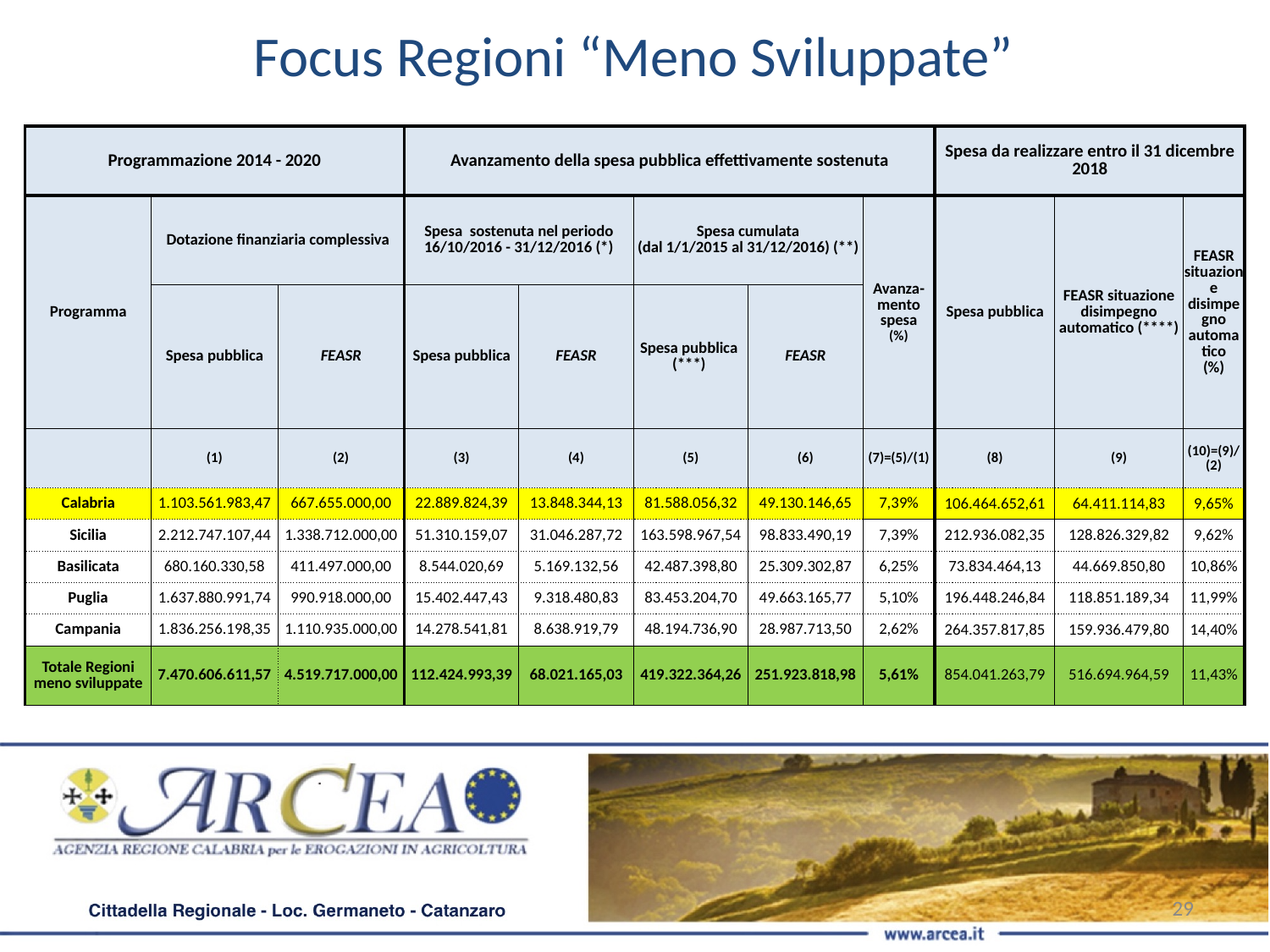

Focus Regioni “Meno Sviluppate”
| Programmazione 2014 - 2020 |  |  | Avanzamento della spesa pubblica effettivamente sostenuta |  |  |  |  | Spesa da realizzare entro il 31 dicembre 2018 |  |  |
| --- | --- | --- | --- | --- | --- | --- | --- | --- | --- | --- |
| Programma | Dotazione finanziaria complessiva |  | Spesa sostenuta nel periodo 16/10/2016 - 31/12/2016 (\*) |  | Spesa cumulata (dal 1/1/2015 al 31/12/2016) (\*\*) |  | Avanza-mento spesa (%) | Spesa pubblica | FEASR situazione disimpegno automatico (\*\*\*\*) | FEASR situazione disimpegno automatico (%) |
|  | Spesa pubblica | FEASR | Spesa pubblica | FEASR | Spesa pubblica (\*\*\*) | FEASR |  |  |  |  |
|  | (1) | (2) | (3) | (4) | (5) | (6) | (7)=(5)/(1) | (8) | (9) | (10)=(9)/(2) |
| Calabria | 1.103.561.983,47 | 667.655.000,00 | 22.889.824,39 | 13.848.344,13 | 81.588.056,32 | 49.130.146,65 | 7,39% | 106.464.652,61 | 64.411.114,83 | 9,65% |
| Sicilia | 2.212.747.107,44 | 1.338.712.000,00 | 51.310.159,07 | 31.046.287,72 | 163.598.967,54 | 98.833.490,19 | 7,39% | 212.936.082,35 | 128.826.329,82 | 9,62% |
| Basilicata | 680.160.330,58 | 411.497.000,00 | 8.544.020,69 | 5.169.132,56 | 42.487.398,80 | 25.309.302,87 | 6,25% | 73.834.464,13 | 44.669.850,80 | 10,86% |
| Puglia | 1.637.880.991,74 | 990.918.000,00 | 15.402.447,43 | 9.318.480,83 | 83.453.204,70 | 49.663.165,77 | 5,10% | 196.448.246,84 | 118.851.189,34 | 11,99% |
| Campania | 1.836.256.198,35 | 1.110.935.000,00 | 14.278.541,81 | 8.638.919,79 | 48.194.736,90 | 28.987.713,50 | 2,62% | 264.357.817,85 | 159.936.479,80 | 14,40% |
| Totale Regioni meno sviluppate | 7.470.606.611,57 | 4.519.717.000,00 | 112.424.993,39 | 68.021.165,03 | 419.322.364,26 | 251.923.818,98 | 5,61% | 854.041.263,79 | 516.694.964,59 | 11,43% |
29